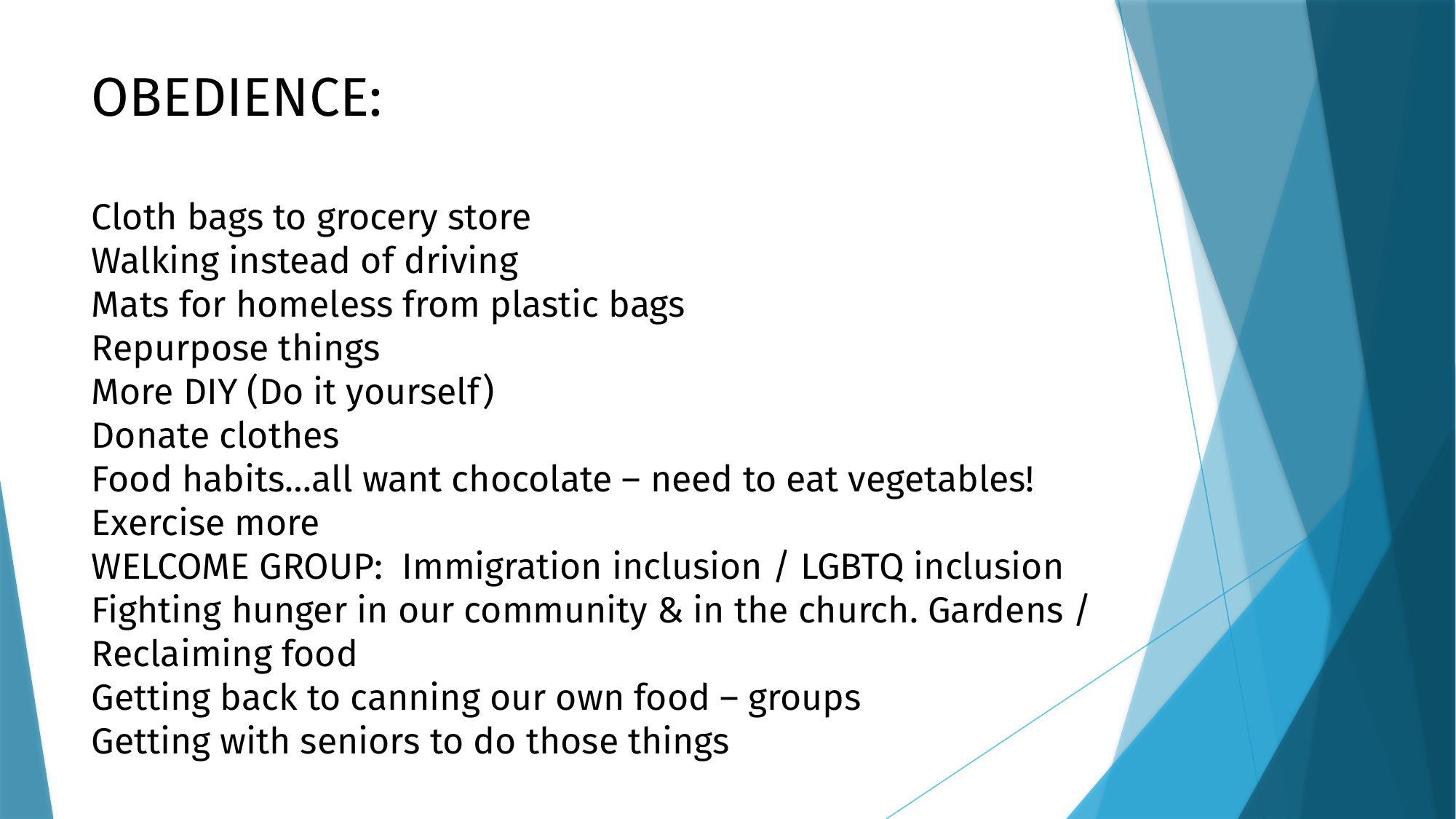

OBEDIENCE:

Cloth bags to grocery store
Walking instead of driving
Mats for homeless from plastic bags
Repurpose things
More DIY (Do it yourself)
Donate clothes
Food habits…all want chocolate – need to eat vegetables!
Exercise more
WELCOME GROUP:  Immigration inclusion / LGBTQ inclusion
Fighting hunger in our community & in the church. Gardens / Reclaiming food
Getting back to canning our own food – groups
Getting with seniors to do those things